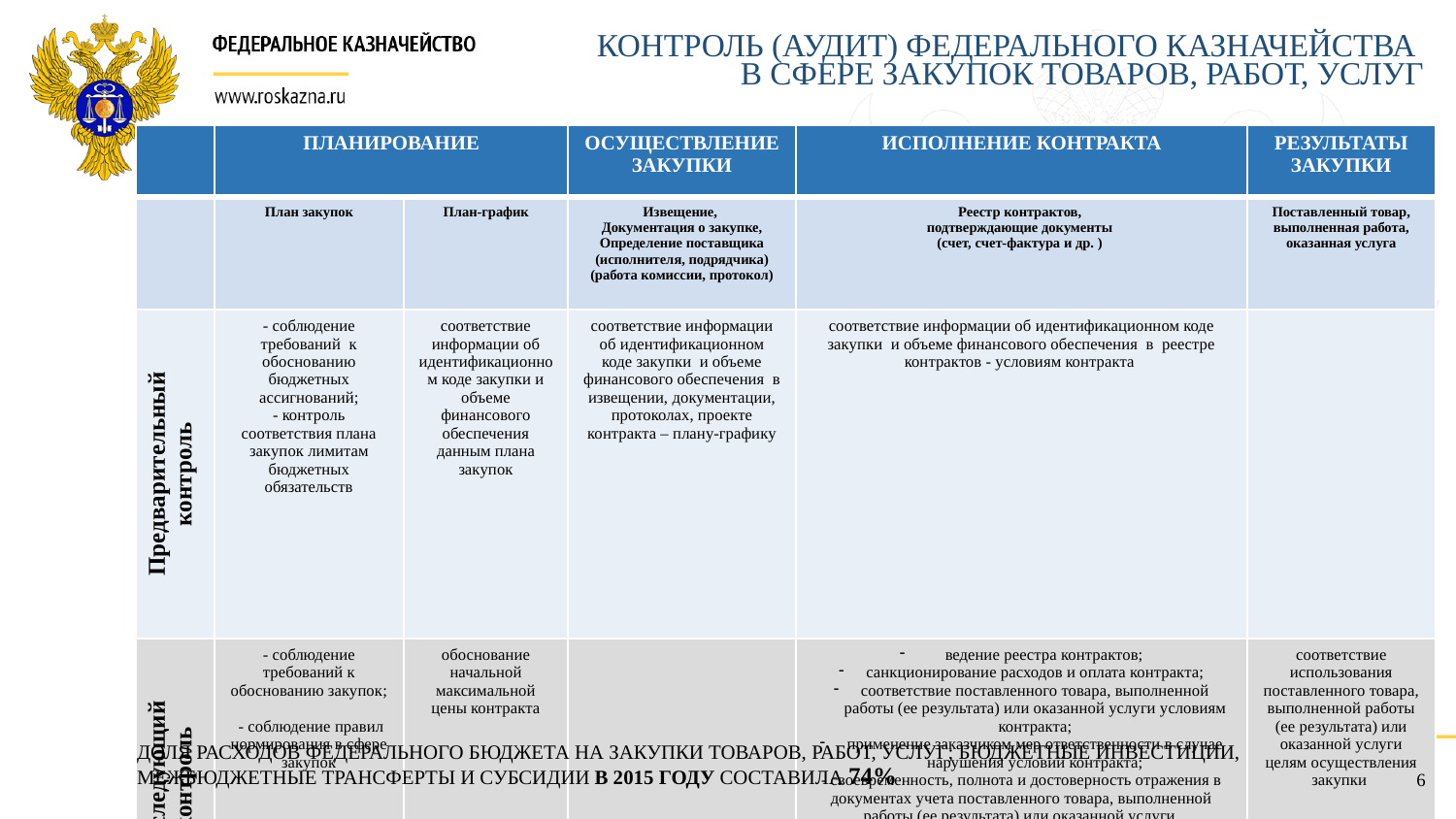

Контроль (АУДИТ) федерального казначейства
В сфере закупок товаров, работ, услуг
|  | ПЛАНИРОВАНИЕ |  | ОСУЩЕСТВЛЕНИЕ ЗАКУПКИ | ИСПОЛНЕНИЕ КОНТРАКТА | РЕЗУЛЬТАТЫ ЗАКУПКИ |
| --- | --- | --- | --- | --- | --- |
|  | План закупок | План-график | Извещение, Документация о закупке, Определение поставщика (исполнителя, подрядчика) (работа комиссии, протокол) | Реестр контрактов, подтверждающие документы (счет, счет-фактура и др. ) | Поставленный товар, выполненная работа, оказанная услуга |
| Предварительный контроль | - соблюдение требований к обоснованию бюджетных ассигнований; - контроль соответствия плана закупок лимитам бюджетных обязательств | соответствие информации об идентификационном коде закупки и объеме финансового обеспечения данным плана закупок | соответствие информации об идентификационном коде закупки и объеме финансового обеспечения в извещении, документации, протоколах, проекте контракта – плану-графику | соответствие информации об идентификационном коде закупки и объеме финансового обеспечения в реестре контрактов - условиям контракта |  |
| Последующий контроль | - соблюдение требований к обоснованию закупок; - соблюдение правил нормирования в сфере закупок | обоснование начальной максимальной цены контракта |  | ведение реестра контрактов; санкционирование расходов и оплата контракта; соответствие поставленного товара, выполненной работы (ее результата) или оказанной услуги условиям контракта; применение заказчиком мер ответственности в случае нарушения условий контракта; - своевременность, полнота и достоверность отражения в документах учета поставленного товара, выполненной работы (ее результата) или оказанной услуги | соответствие использования поставленного товара, выполненной работы (ее результата) или оказанной услуги целям осуществления закупки |

ДОЛЯ РАСХОДОВ ФЕДЕРАЛЬНОГО БЮДЖЕТА НА ЗАКУПКИ ТОВАРОВ, РАБОТ, УСЛУГ; БЮДЖЕТНЫЕ ИНВЕСТИЦИИ, МЕЖБЮДЖЕТНЫЕ ТРАНСФЕРТЫ И СУБСИДИИ В 2015 ГОДУ СОСТАВИЛА 74%
6